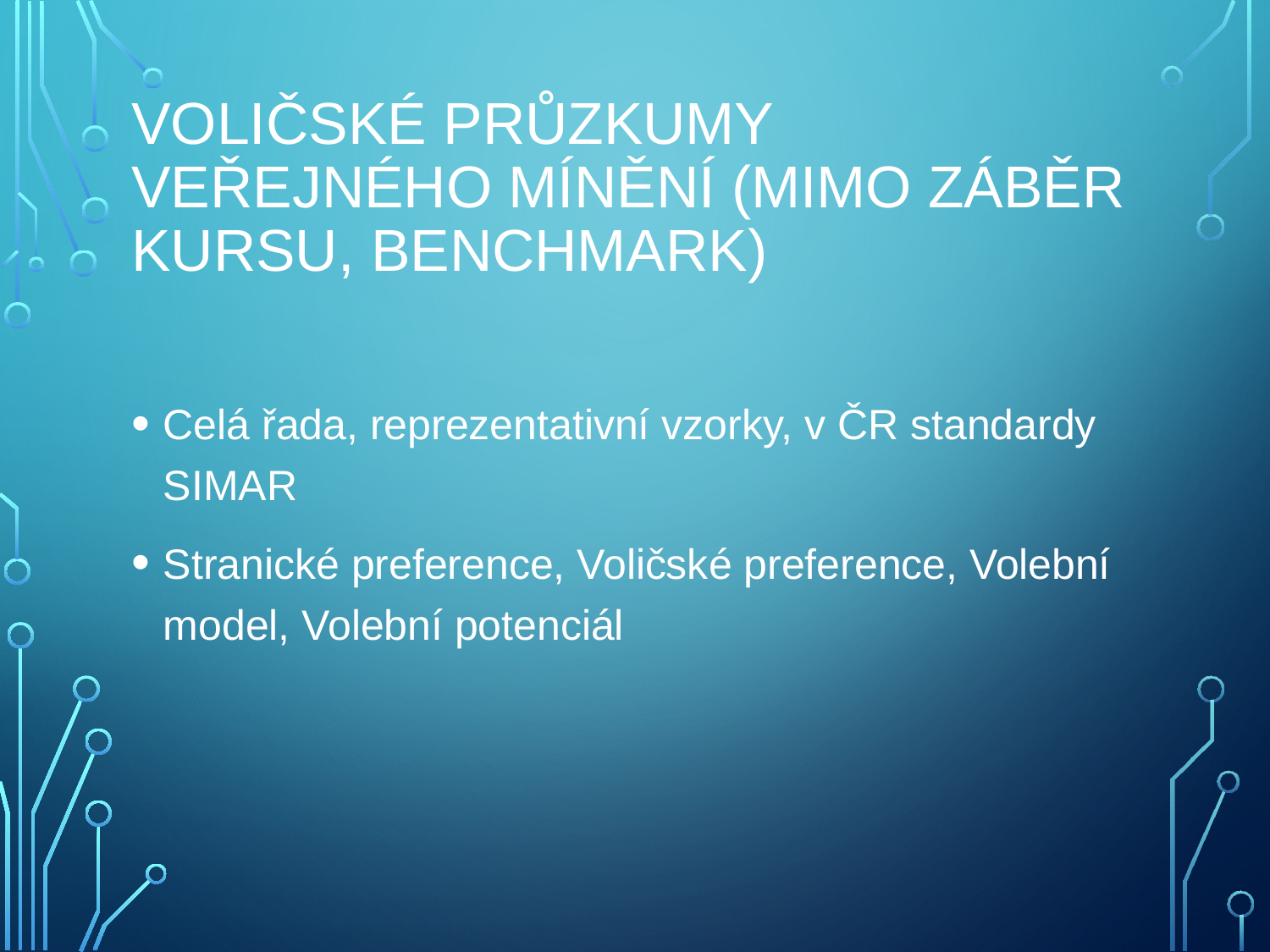

# Voličské průzkumy veřejného mínění (mimo záběr kursu, benchmark)

Celá řada, reprezentativní vzorky, v ČR standardy SIMAR
Stranické preference, Voličské preference, Volební model, Volební potenciál